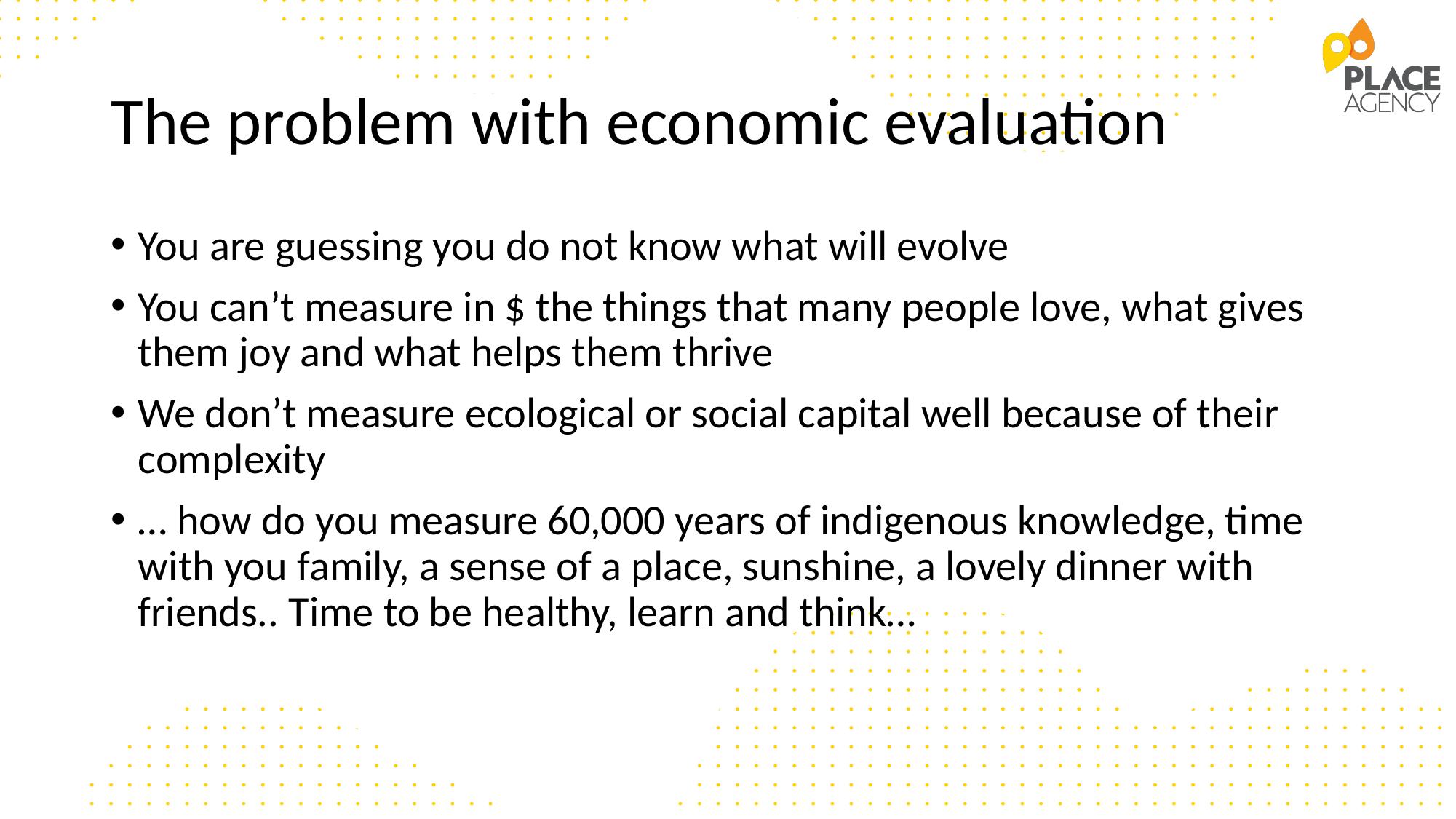

# The problem with economic evaluation
You are guessing you do not know what will evolve
You can’t measure in $ the things that many people love, what gives them joy and what helps them thrive
We don’t measure ecological or social capital well because of their complexity
… how do you measure 60,000 years of indigenous knowledge, time with you family, a sense of a place, sunshine, a lovely dinner with friends.. Time to be healthy, learn and think…